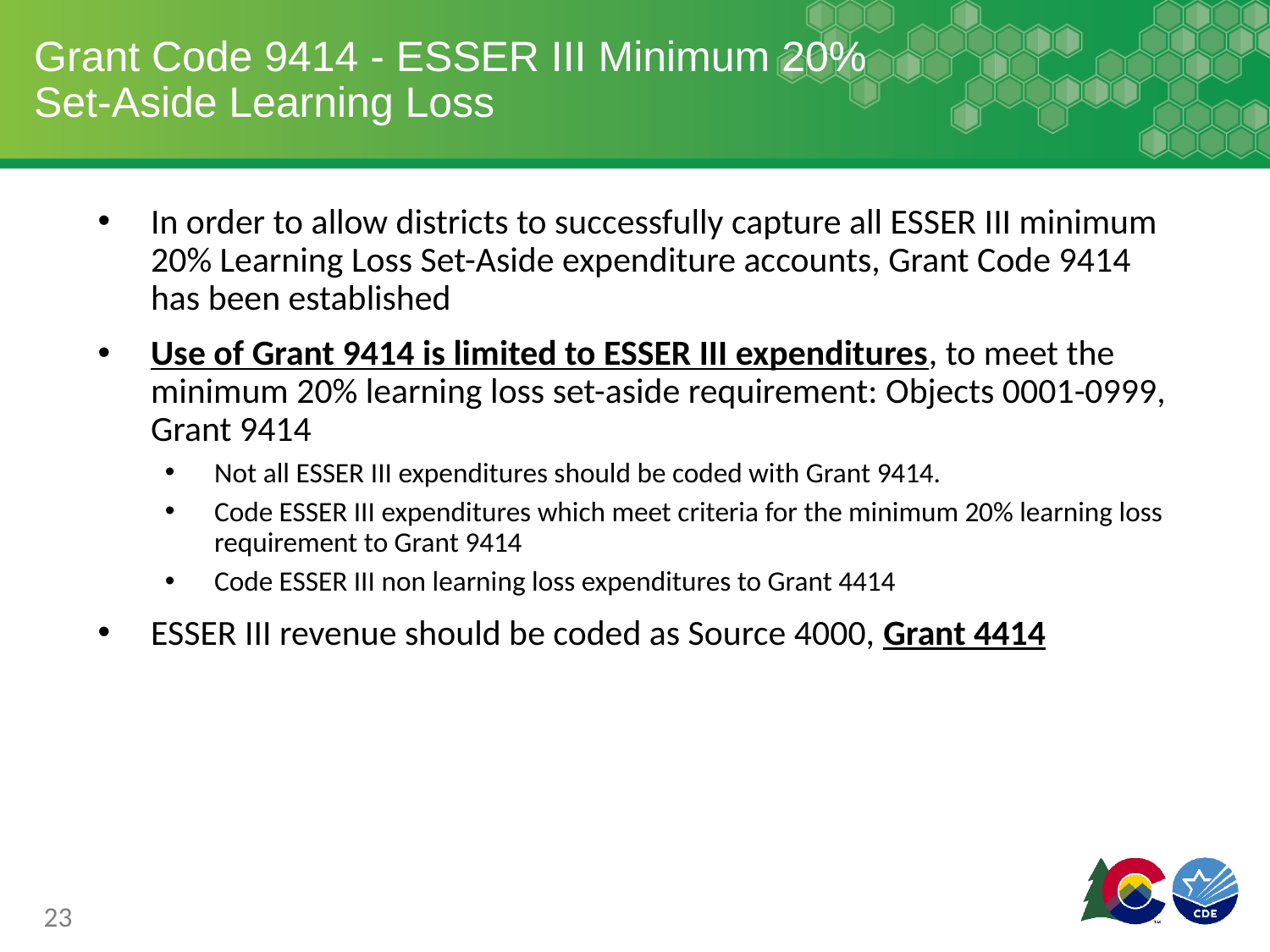

# Grant Code 9414 - ESSER III Minimum 20% Set-Aside Learning Loss
In order to allow districts to successfully capture all ESSER III minimum 20% Learning Loss Set-Aside expenditure accounts, Grant Code 9414 has been established
Use of Grant 9414 is limited to ESSER III expenditures, to meet the minimum 20% learning loss set-aside requirement: Objects 0001-0999, Grant 9414
Not all ESSER III expenditures should be coded with Grant 9414.
Code ESSER III expenditures which meet criteria for the minimum 20% learning loss requirement to Grant 9414
Code ESSER III non learning loss expenditures to Grant 4414
ESSER III revenue should be coded as Source 4000, Grant 4414
23